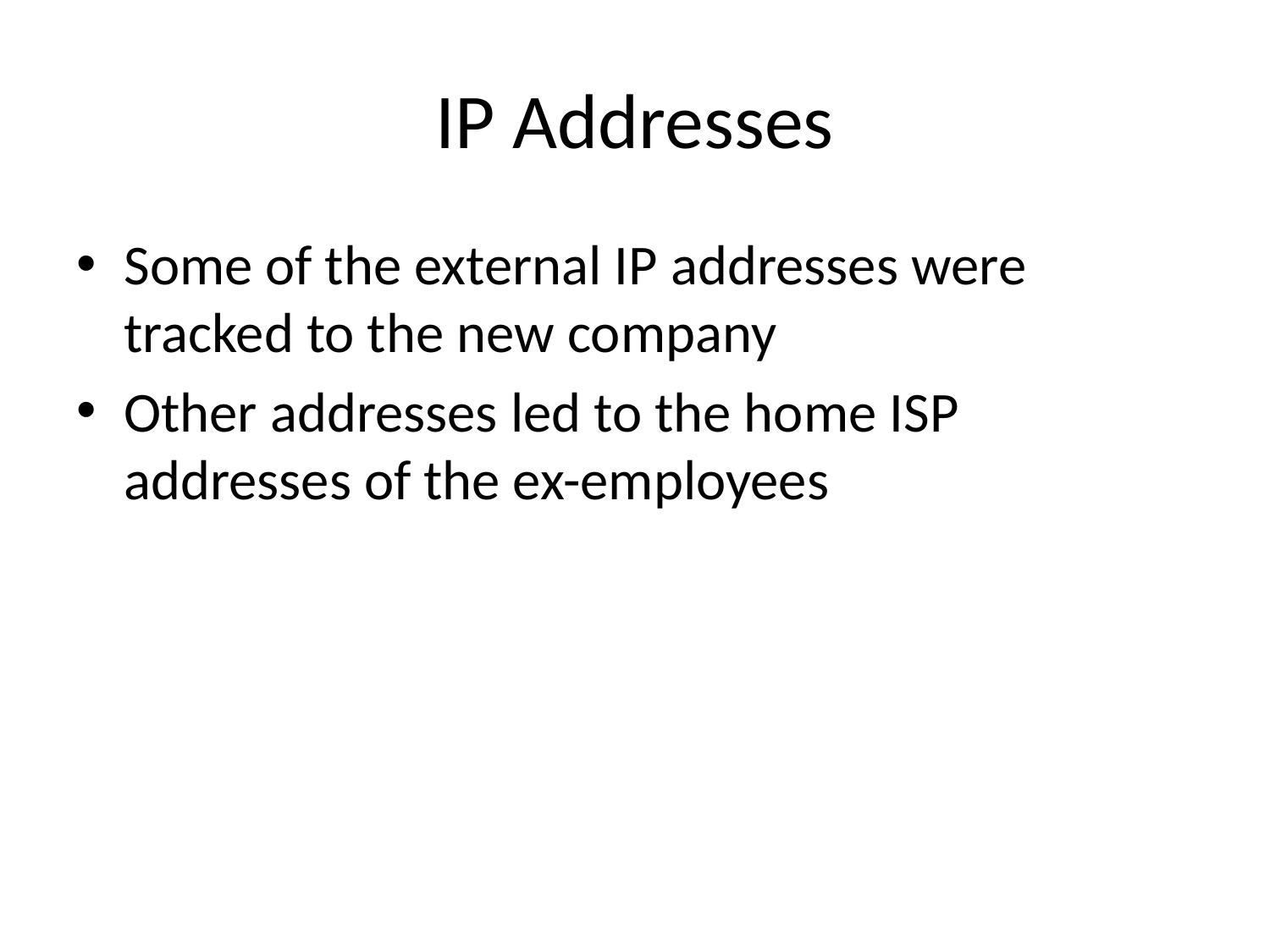

# IP Addresses
Some of the external IP addresses were tracked to the new company
Other addresses led to the home ISP addresses of the ex-employees